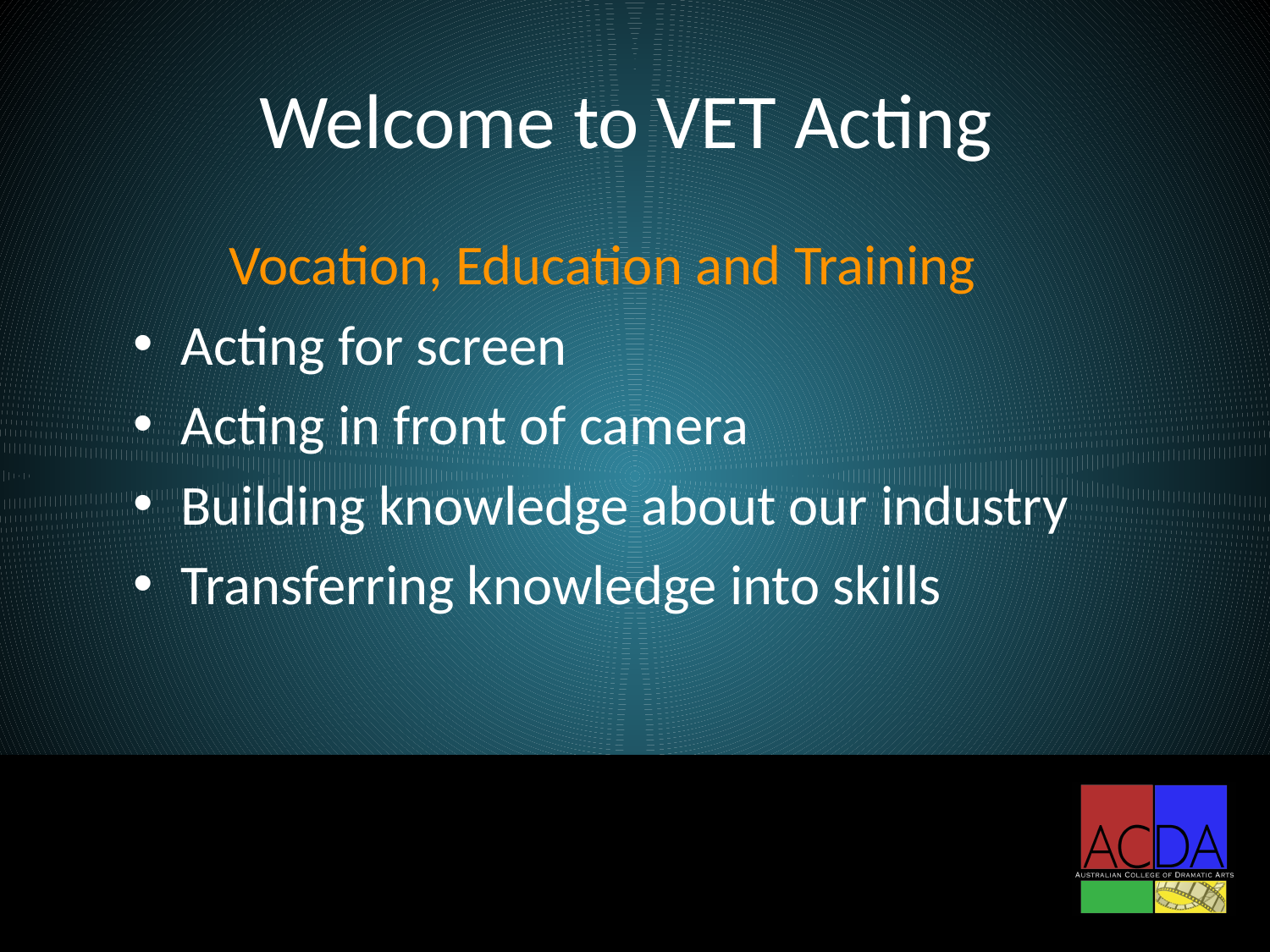

# Welcome to VET Acting
Vocation, Education and Training
Acting for screen
Acting in front of camera
Building knowledge about our industry
Transferring knowledge into skills